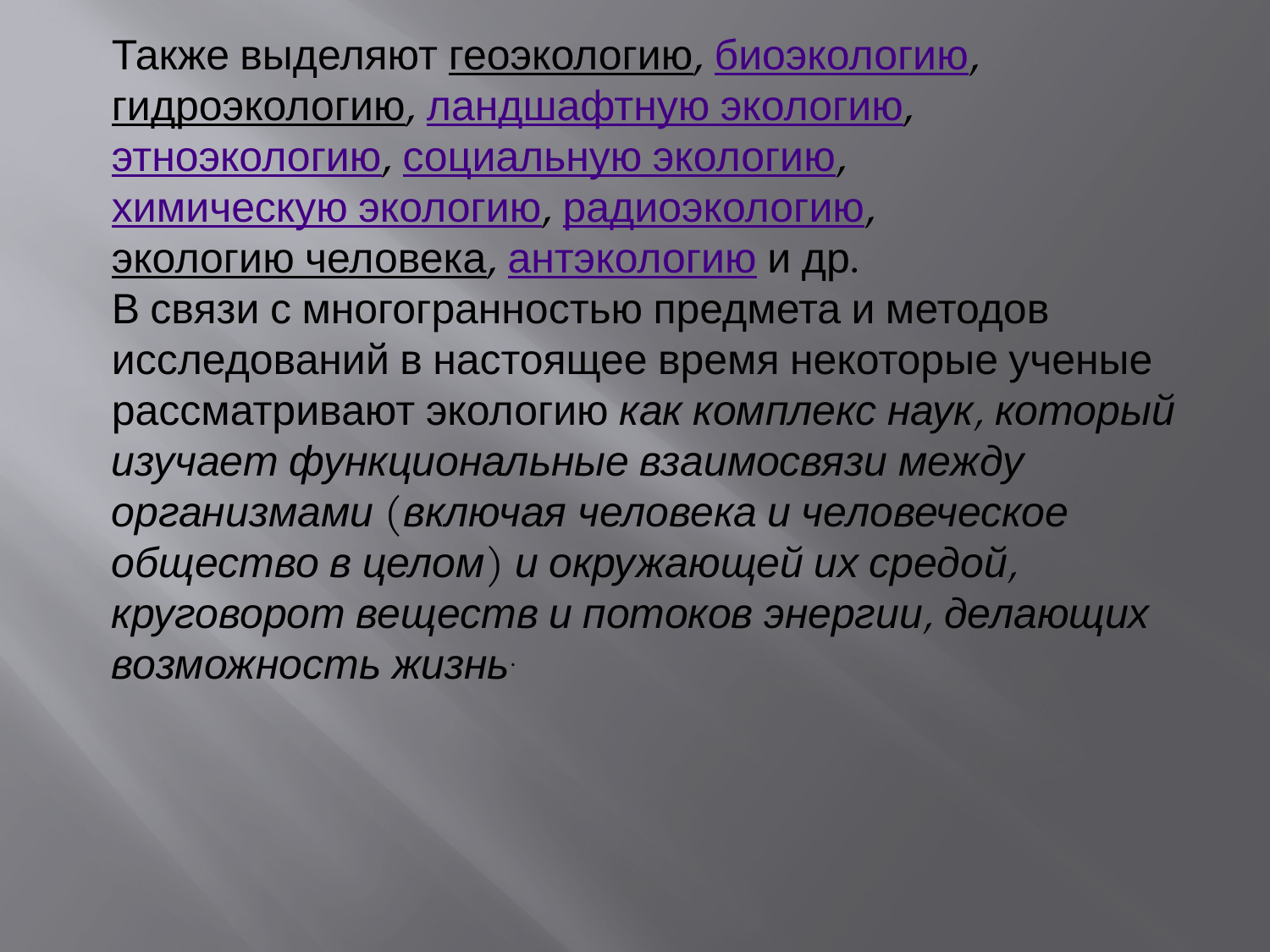

Также выделяют геоэкологию, биоэкологию, гидроэкологию, ландшафтную экологию, этноэкологию, социальную экологию, химическую экологию, радиоэкологию, экологию человека, антэкологию и др.
В связи с многогранностью предмета и методов исследований в настоящее время некоторые ученые рассматривают экологию как комплекс наук, который изучает функциональные взаимосвязи между организмами (включая человека и человеческое общество в целом) и окружающей их средой, круговорот веществ и потоков энергии, делающих возможность жизнь.